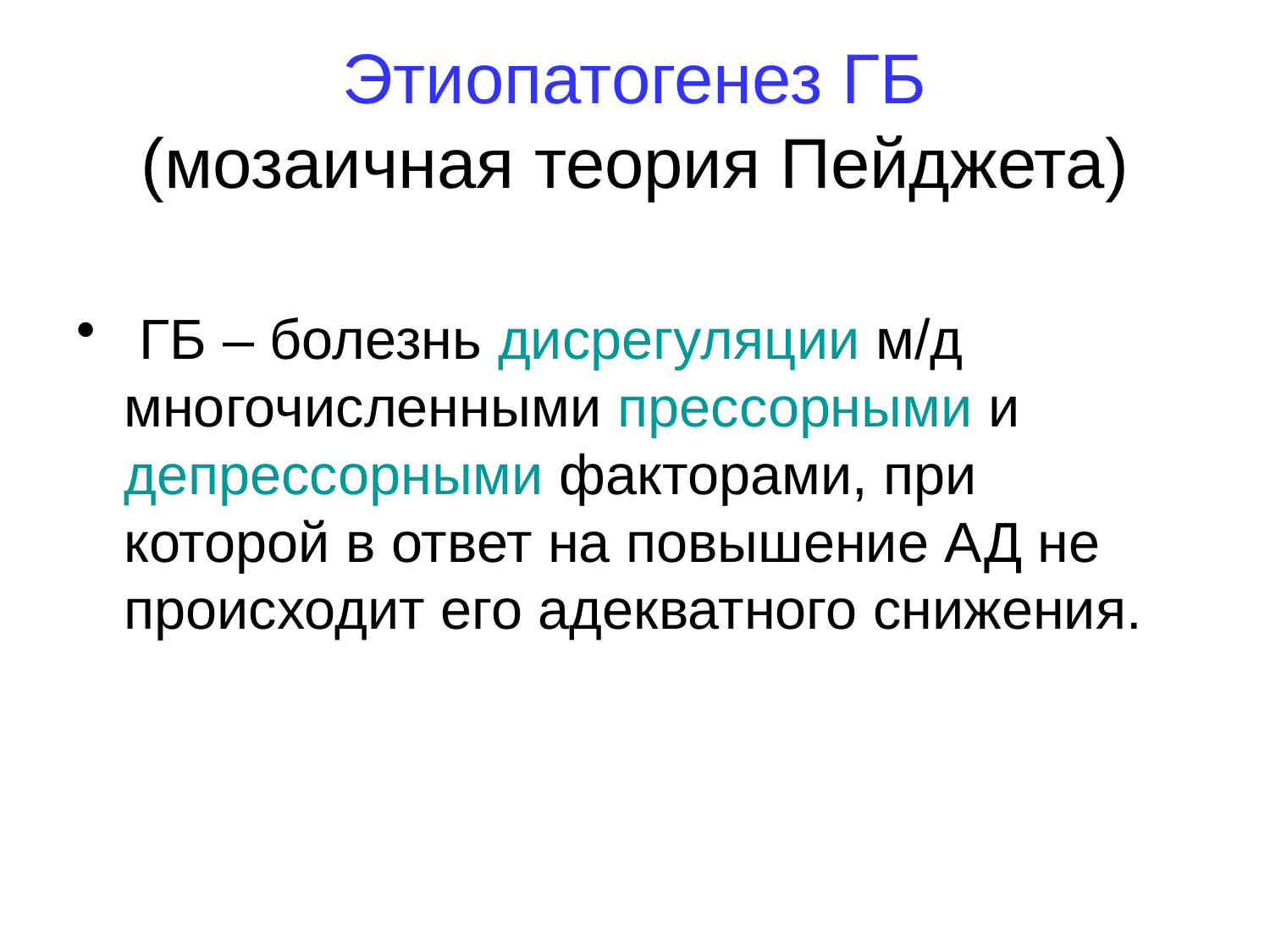

# Этиопатогенез ГБ (мозаичная теория Пейджета)
 ГБ – болезнь дисрегуляции м/д многочисленными прессорными и депрессорными факторами, при которой в ответ на повышение АД не происходит его адекватного снижения.